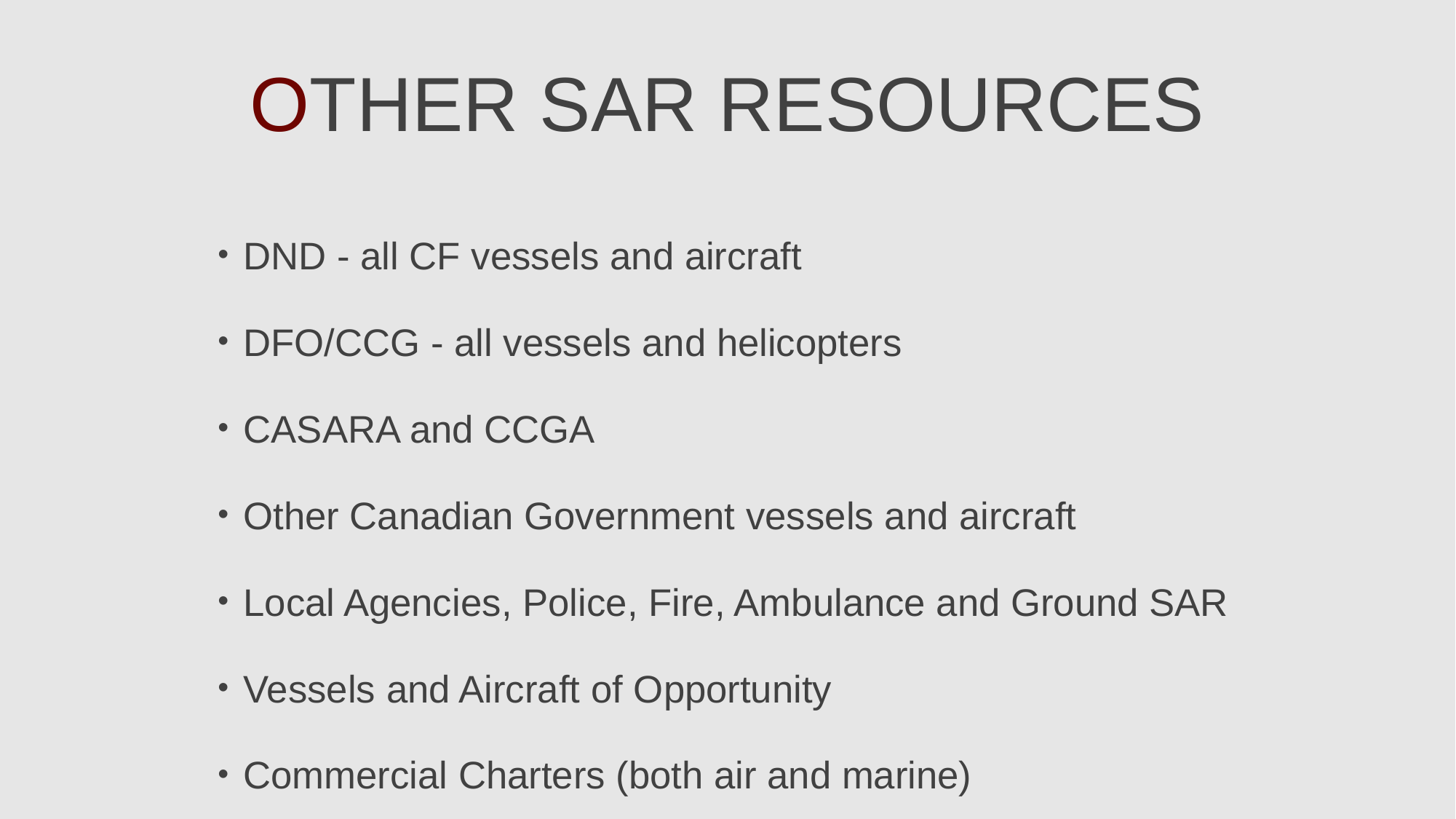

# OTHER SAR RESOURCES
DND - all CF vessels and aircraft
DFO/CCG - all vessels and helicopters
CASARA and CCGA
Other Canadian Government vessels and aircraft
Local Agencies, Police, Fire, Ambulance and Ground SAR
Vessels and Aircraft of Opportunity
Commercial Charters (both air and marine)